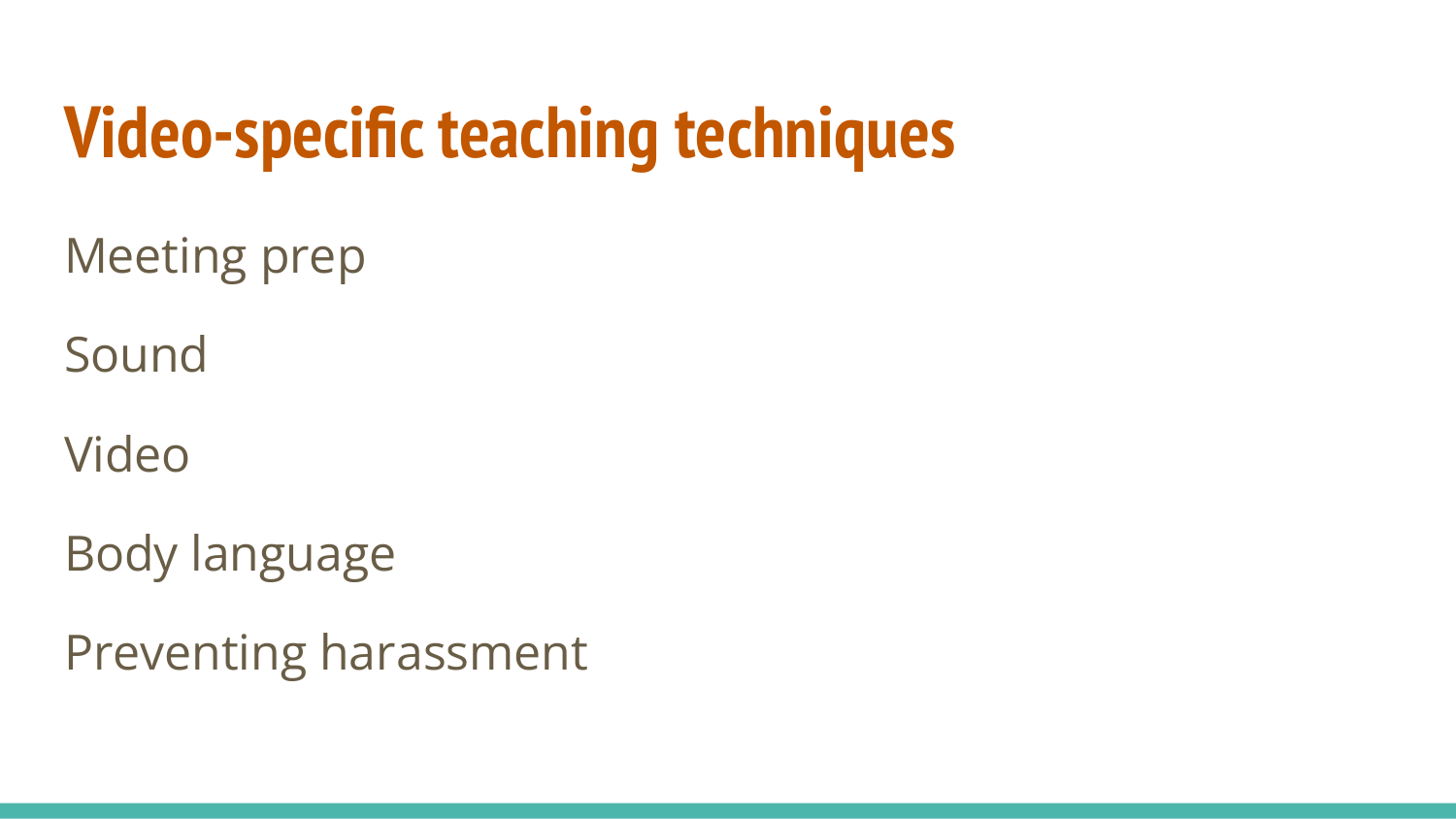

# Video-specific teaching techniques
Meeting prep
Sound
Video
Body language
Preventing harassment